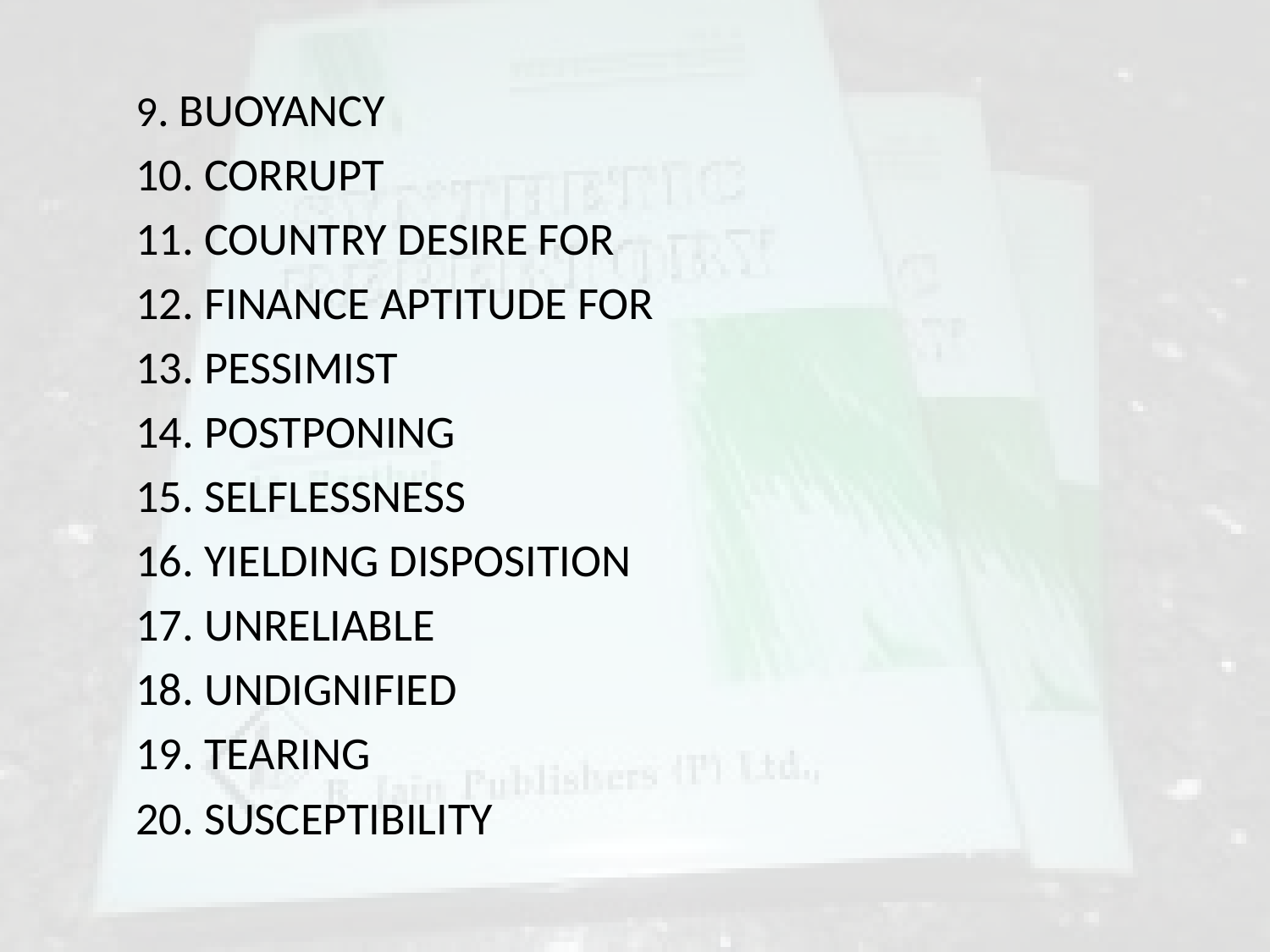

9. BUOYANCY
10. CORRUPT
11. COUNTRY DESIRE FOR
12. FINANCE APTITUDE FOR
13. PESSIMIST
14. POSTPONING
15. SELFLESSNESS
16. YIELDING DISPOSITION
17. UNRELIABLE
18. UNDIGNIFIED
19. TEARING
20. SUSCEPTIBILITY